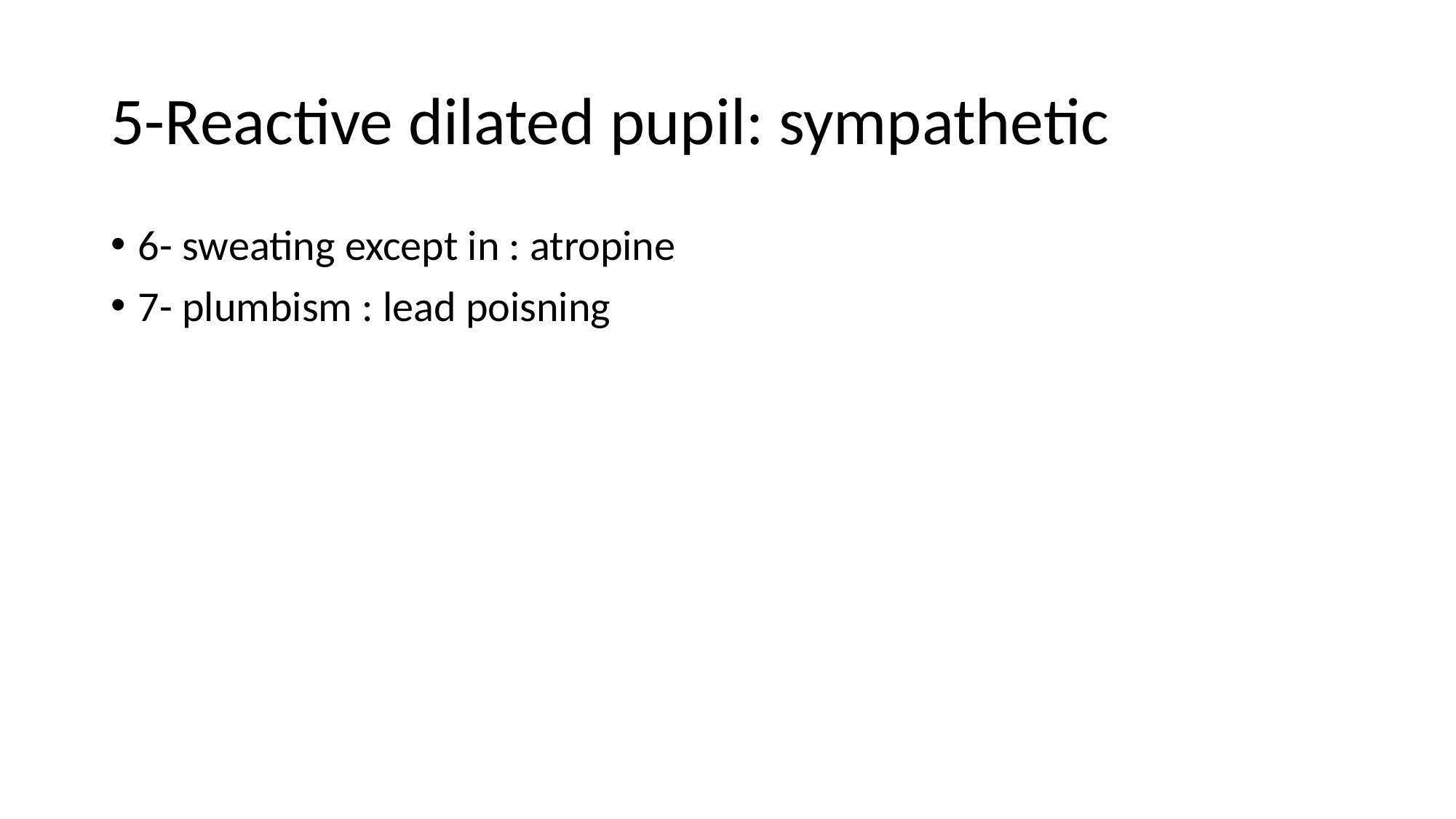

# 5-Reactive dilated pupil: sympathetic
6- sweating except in : atropine
7- plumbism : lead poisning